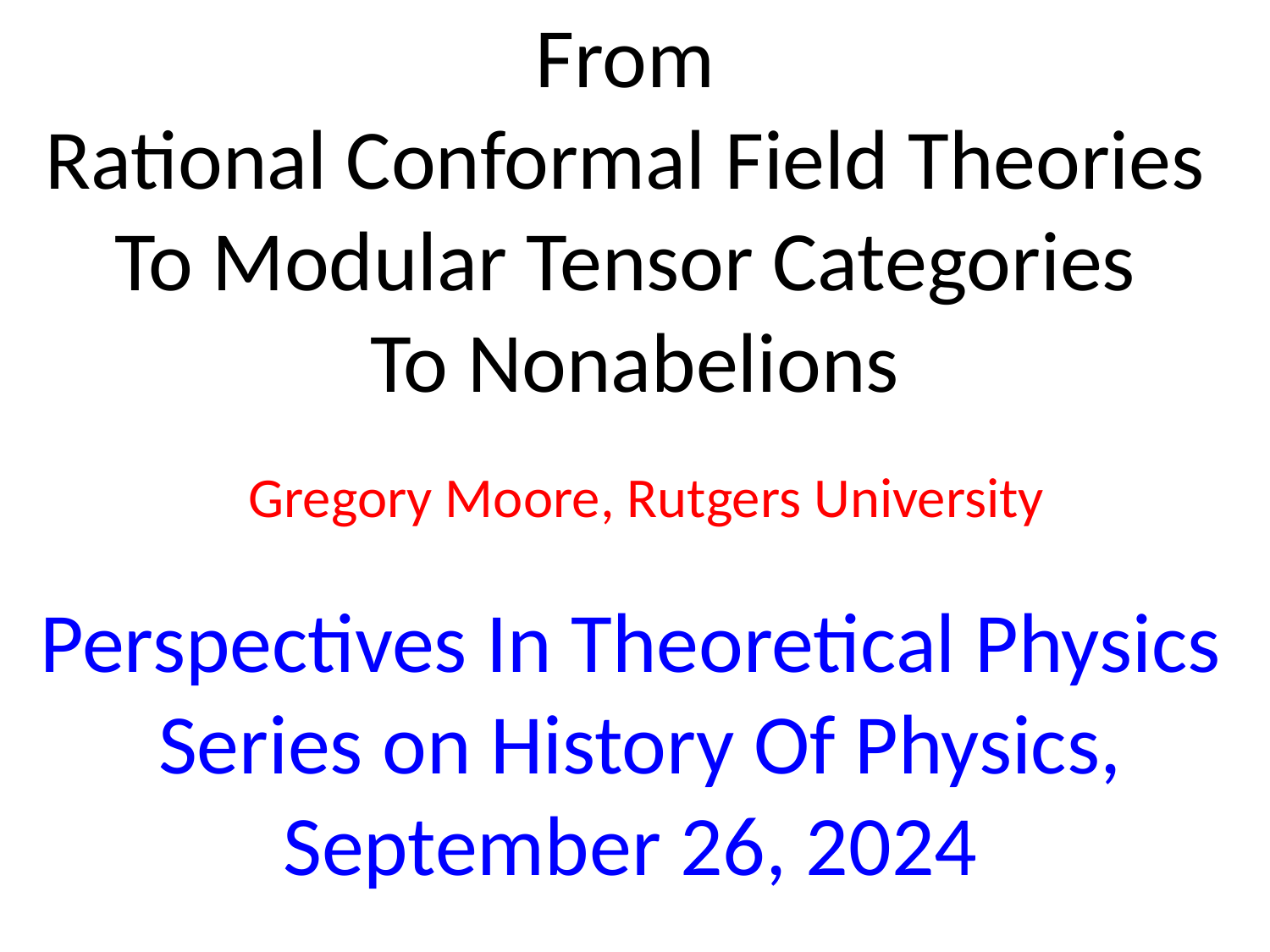

# From Rational Conformal Field Theories To Modular Tensor Categories To Nonabelions
    Gregory Moore, Rutgers University
Perspectives In Theoretical Physics
Series on History Of Physics, September 26, 2024